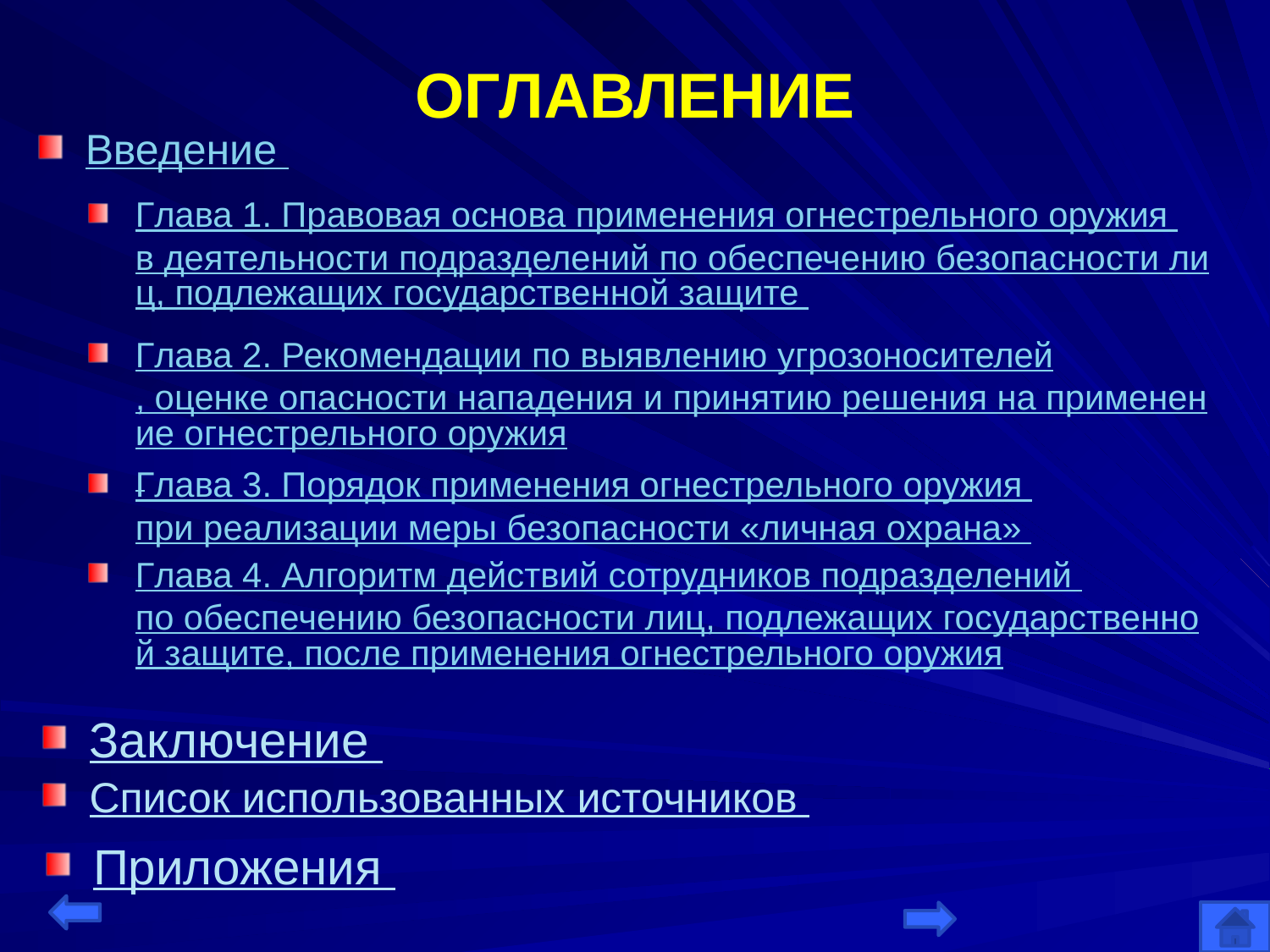

# ОГЛАВЛЕНИЕ
Введение
Глава 1. Правовая основа применения огнестрельного оружия
в деятельности подразделений по обеспечению безопасности лиц, подлежащих государственной защите
Глава 2. Рекомендации по выявлению угрозоносителей, оценке опасности нападения и принятию решения на применение огнестрельного оружия
Глава 3. Порядок применения огнестрельного оружия
при реализации меры безопасности «личная охрана»
Глава 4. Алгоритм действий сотрудников подразделений
по обеспечению безопасности лиц, подлежащих государственной защите, после применения огнестрельного оружия
Заключение
Список использованных источников
Приложения